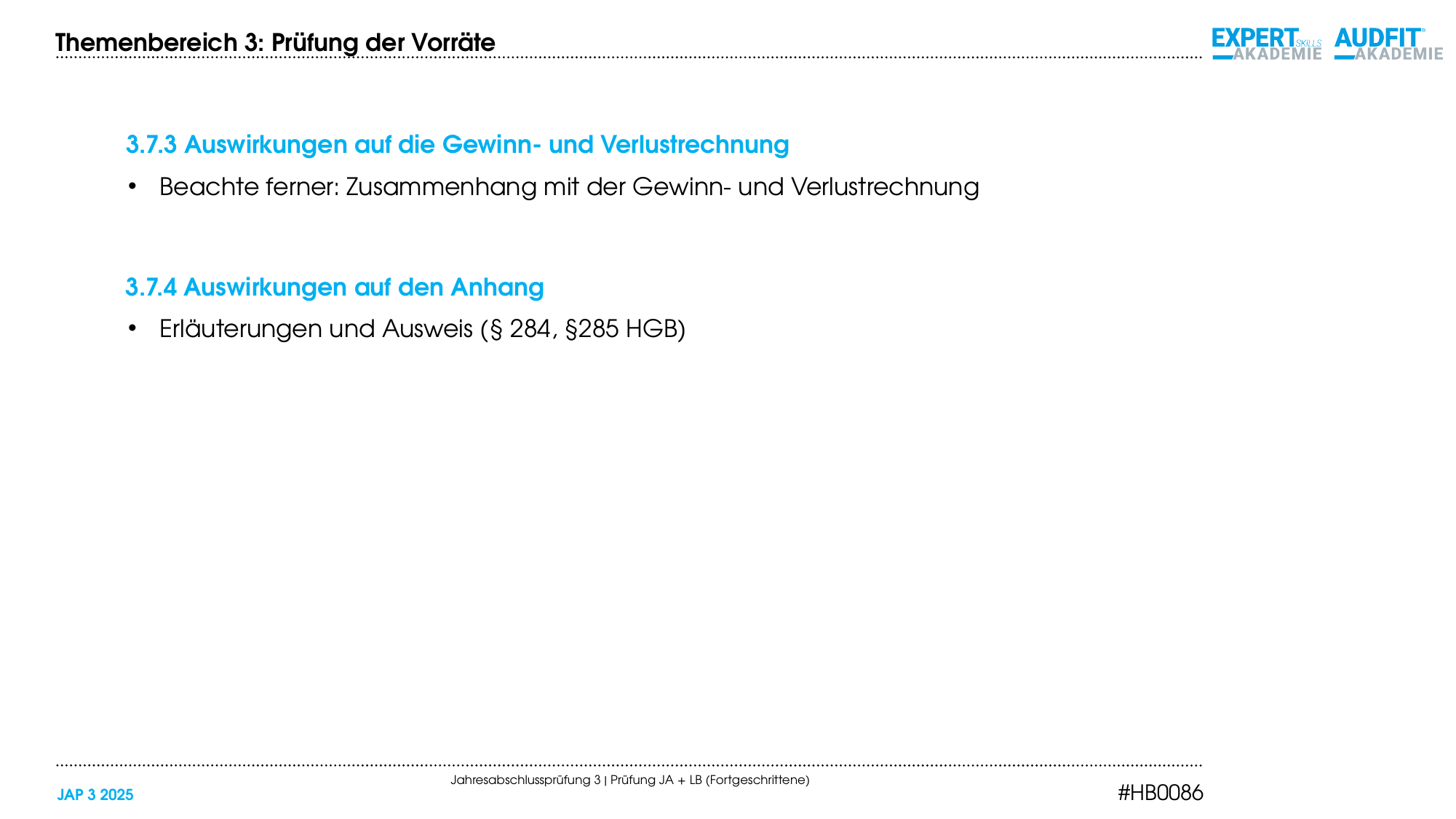

Themenbereich 3: Prüfung der Vorräte

Beachte ferner: Zusammenhang mit der Gewinn- und Verlustrechnung

Erläuterungen und Ausweis (§ 284, §285 HGB)
3.7.3 Auswirkungen auf die Gewinn- und Verlustrechnung
3.7.4 Auswirkungen auf den Anhang